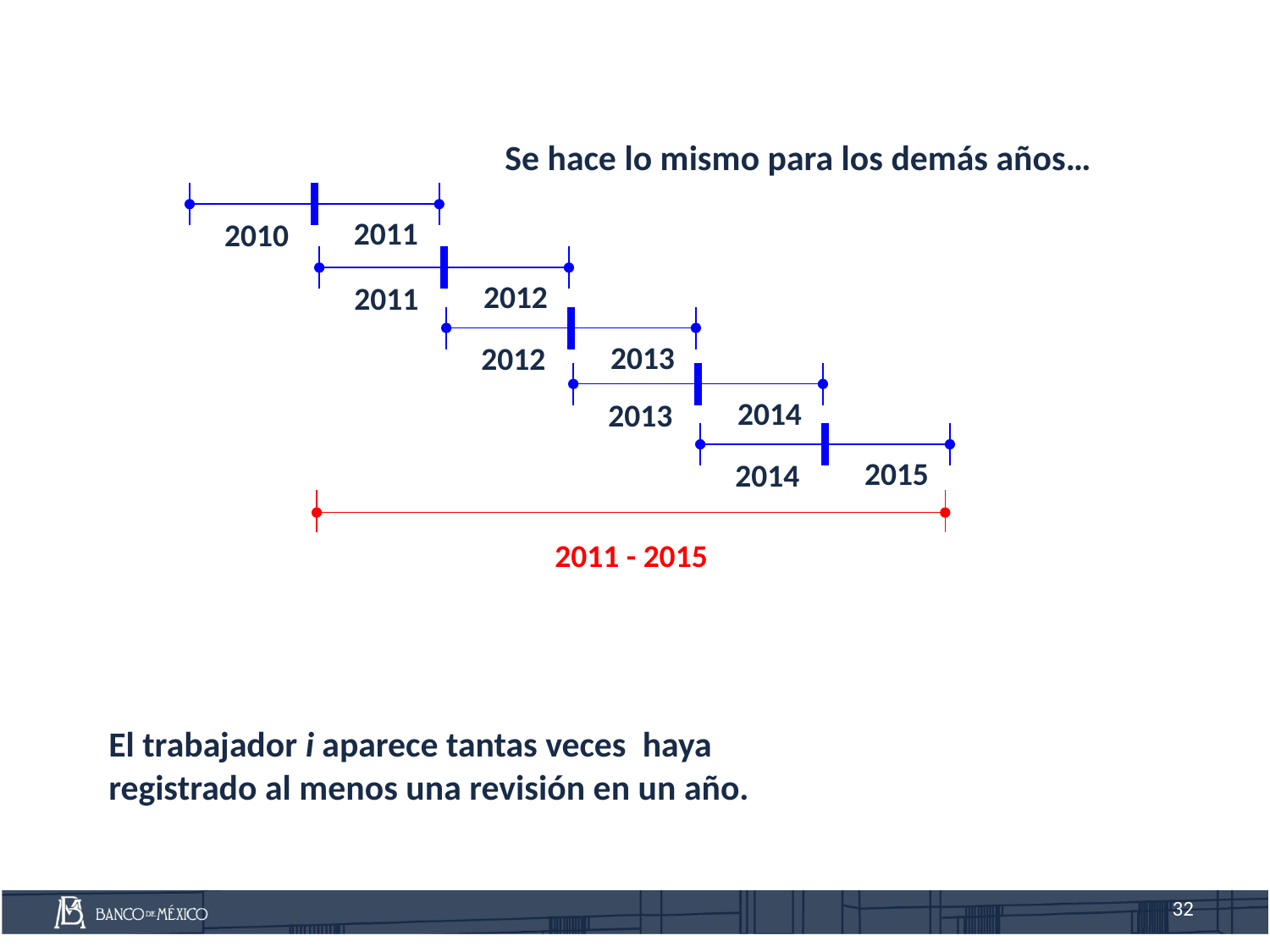

Se hace lo mismo para los demás años…
2011
2010
2012
2011
2013
2012
2014
2013
2015
2014
2011 - 2015
El trabajador i aparece tantas veces  haya registrado al menos una revisión en un año.
32